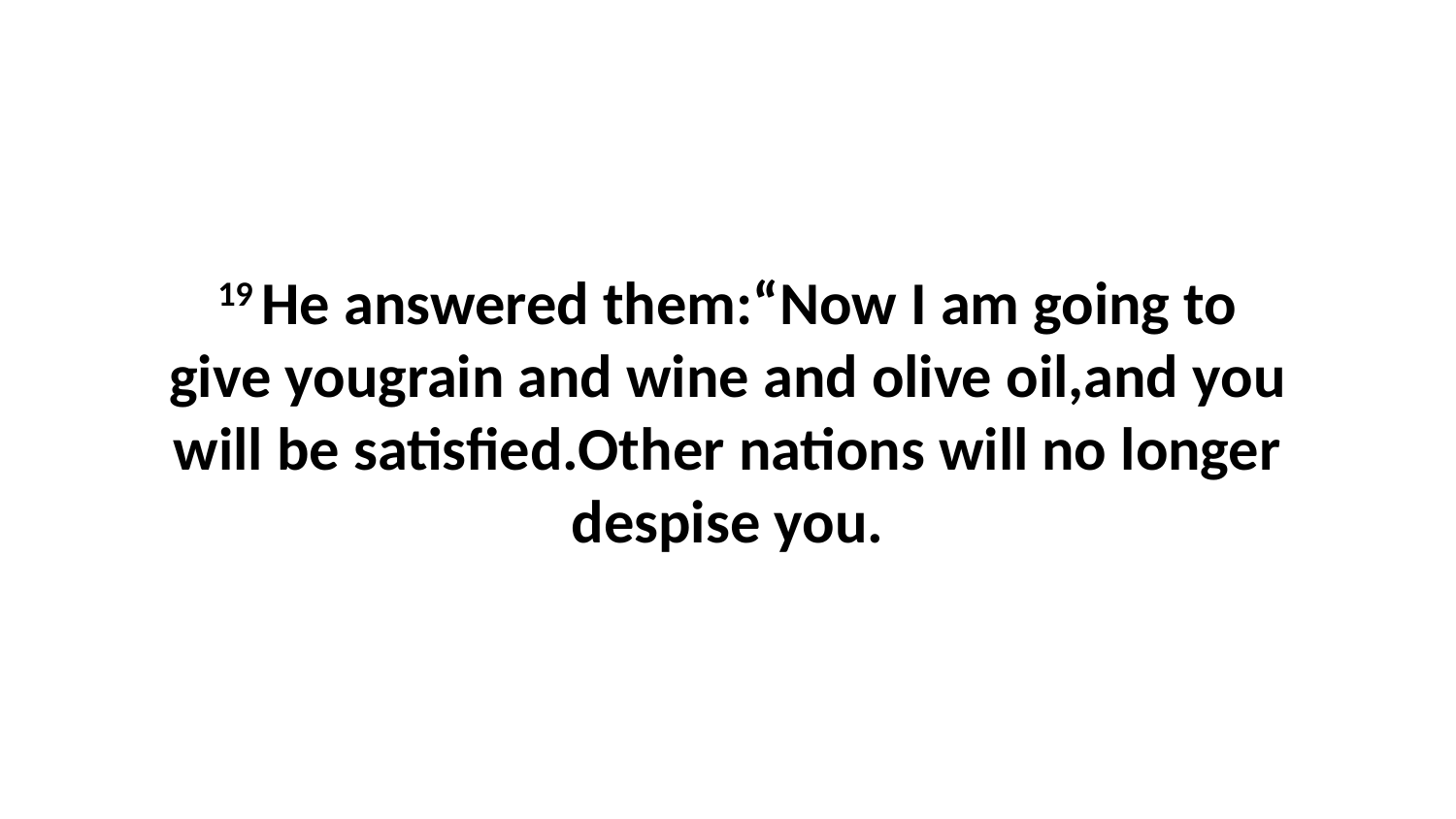

19 He answered them:“Now I am going to give yougrain and wine and olive oil,and you will be satisfied.Other nations will no longer despise you.